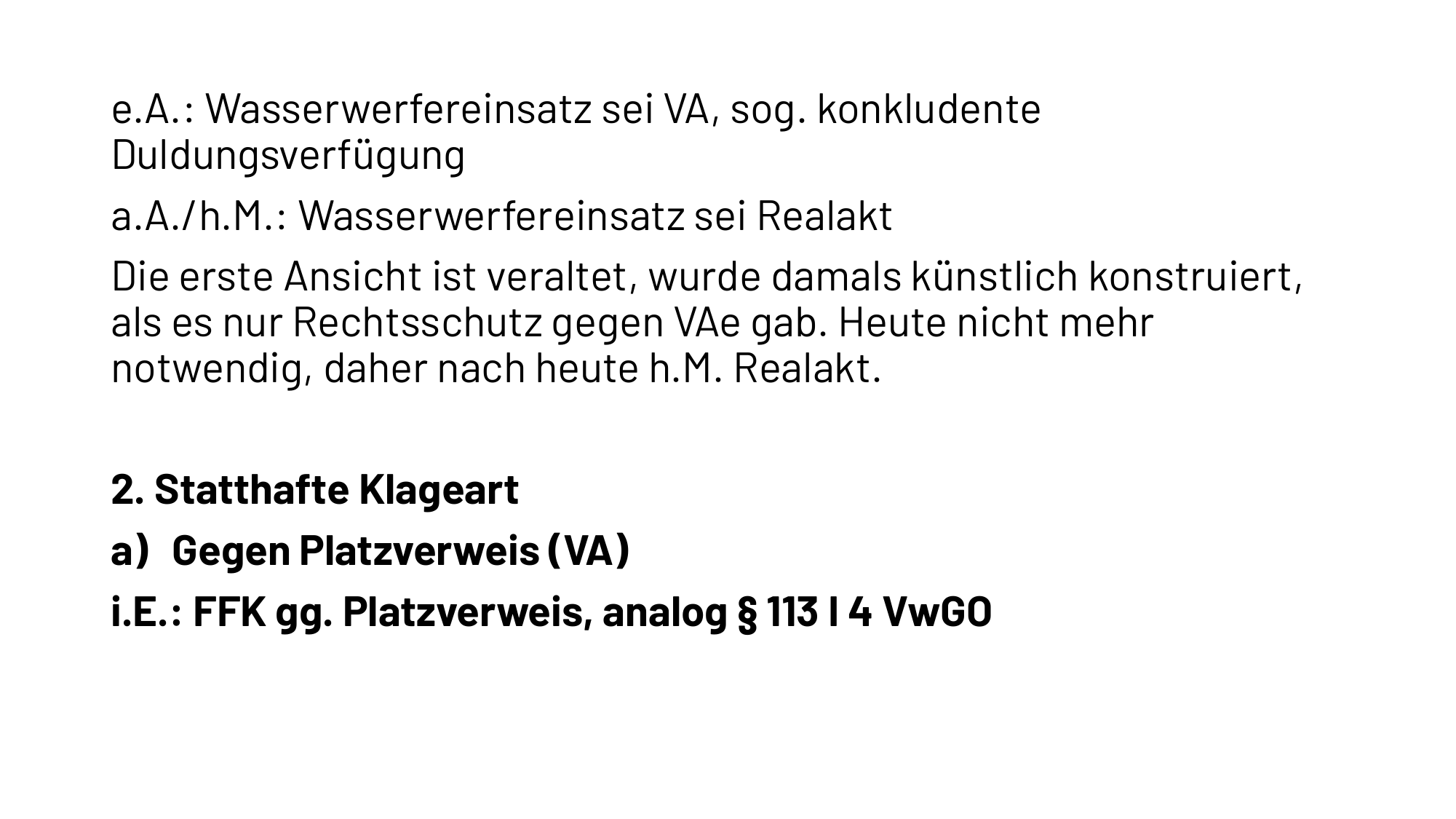

e.A.: Wasserwerfereinsatz sei VA, sog. konkludente Duldungsverfügung
a.A./h.M.: Wasserwerfereinsatz sei Realakt
Die erste Ansicht ist veraltet, wurde damals künstlich konstruiert, als es nur Rechtsschutz gegen VAe gab. Heute nicht mehr notwendig, daher nach heute h.M. Realakt.

2. Statthafte Klageart
Gegen Platzverweis (VA)
i.E.: FFK gg. Platzverweis, analog § 113 I 4 VwGO